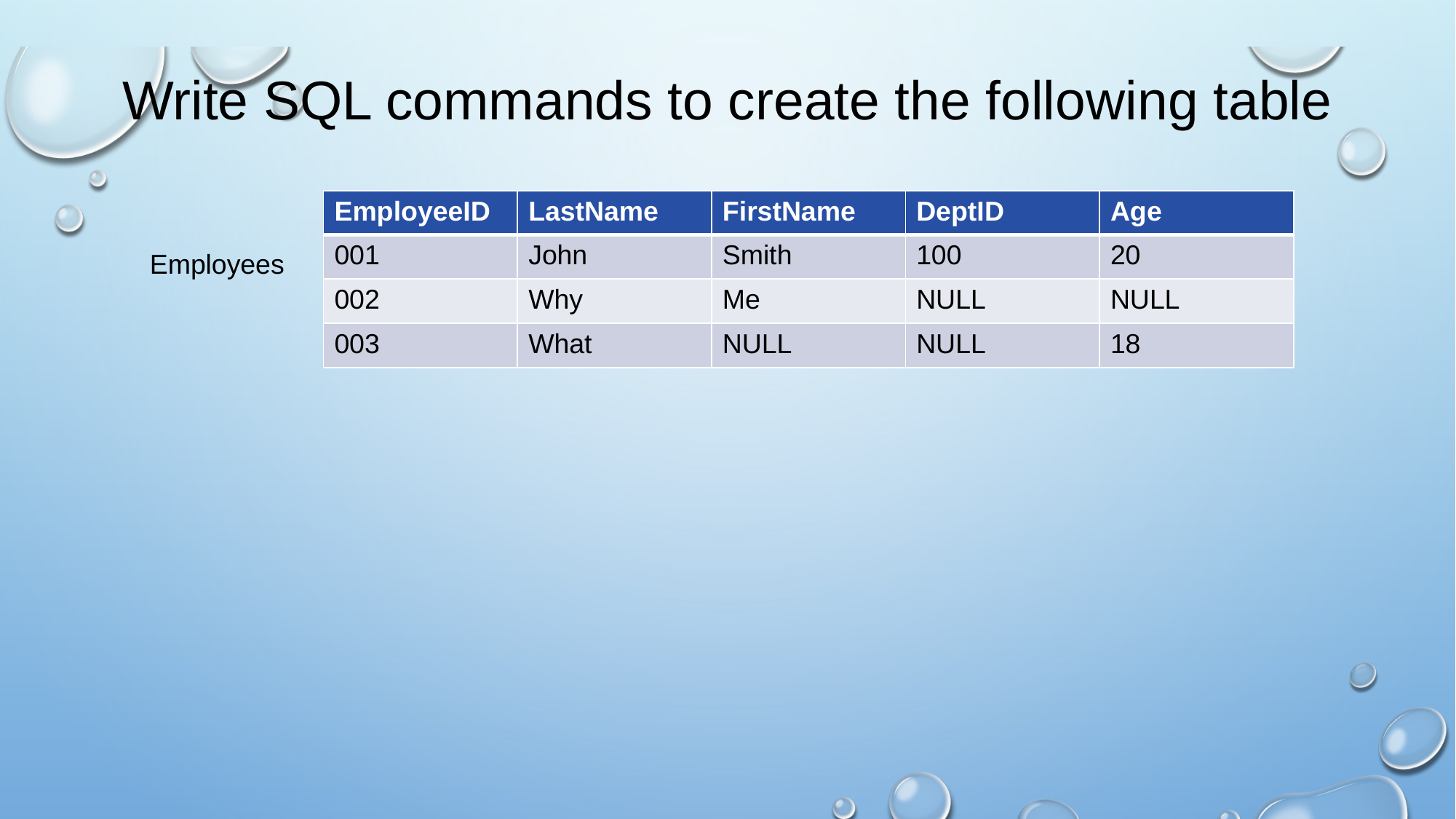

# Write SQL commands to create the following table
| EmployeeID | LastName | FirstName | DeptID | Age |
| --- | --- | --- | --- | --- |
| 001 | John | Smith | 100 | 20 |
| 002 | Why | Me | NULL | NULL |
| 003 | What | NULL | NULL | 18 |
Employees